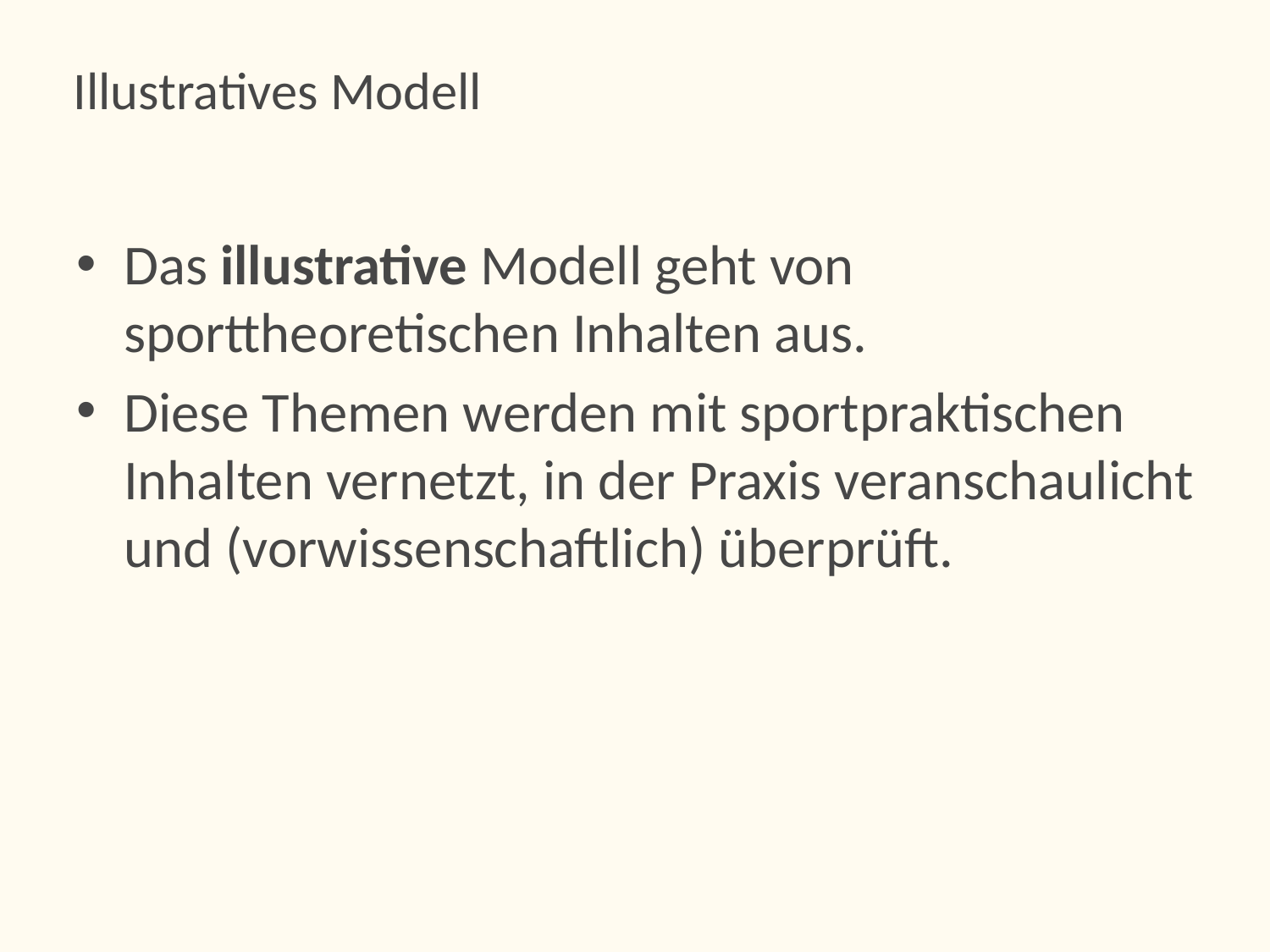

# Illustratives Modell
Das illustrative Modell geht von sporttheoretischen Inhalten aus.
Diese Themen werden mit sportpraktischen  Inhalten vernetzt, in der Praxis veranschaulicht und (vorwissenschaftlich) überprüft.